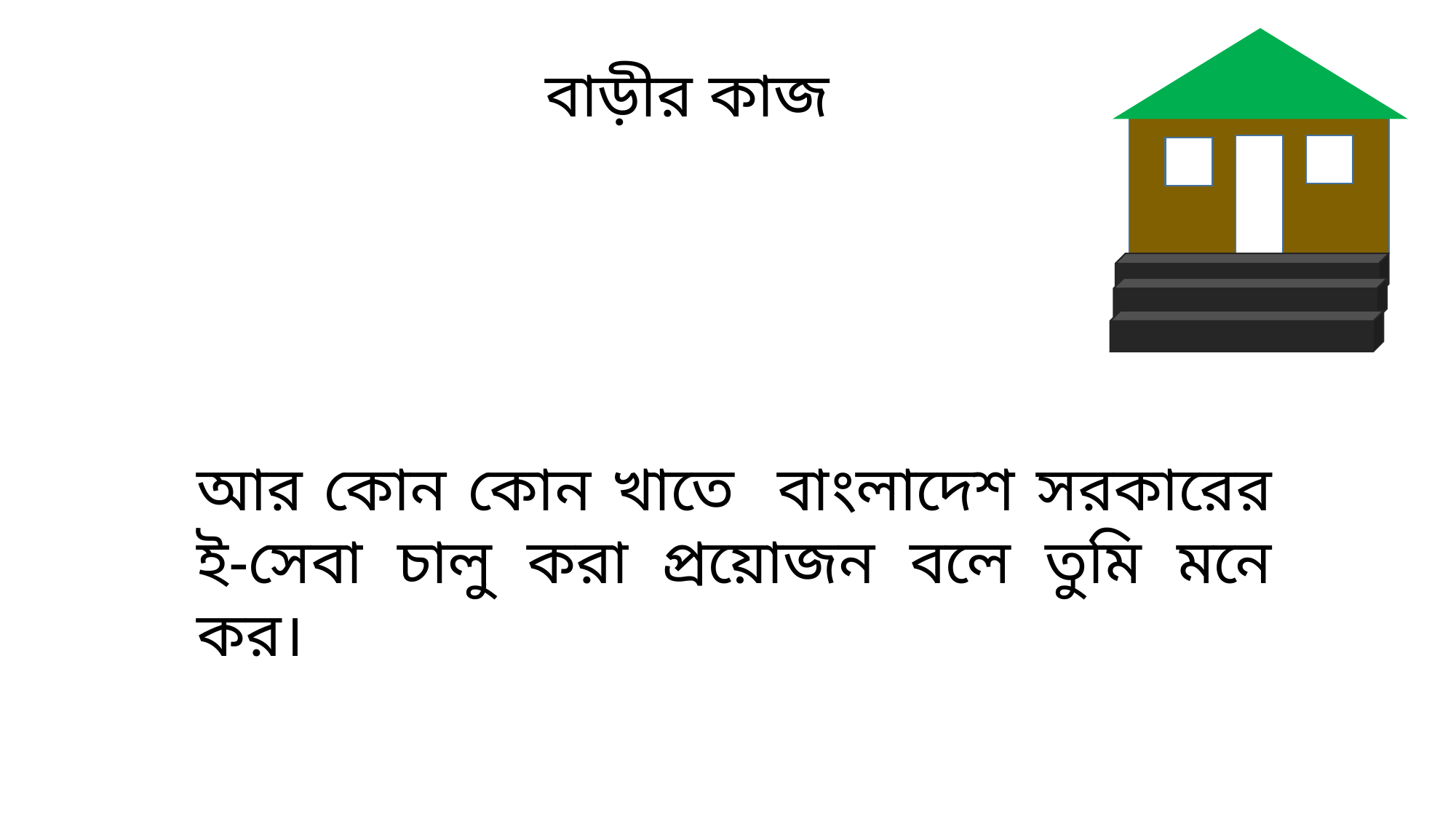

বাড়ীর কাজ
আর কোন কোন খাতে  বাংলাদেশ সরকারের ই-সেবা চালু করা প্রয়োজন বলে তুমি মনে কর।